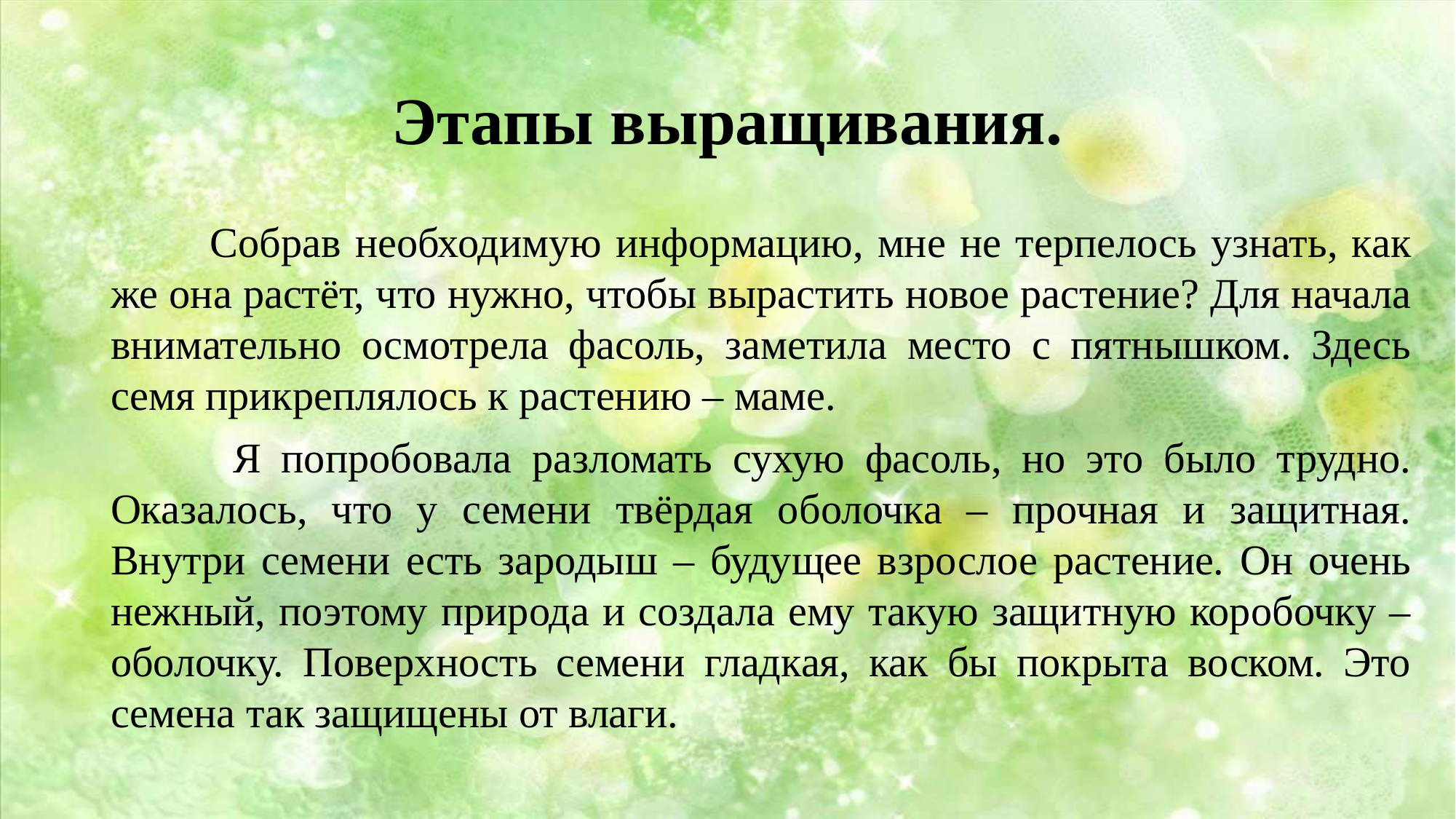

# Этапы выращивания.
       Собрав необходимую информацию, мне не терпелось узнать, как же она растёт, что нужно, чтобы вырастить новое растение? Для начала внимательно осмотрела фасоль, заметила место с пятнышком. Здесь семя прикреплялось к растению – маме.
      Я попробовала разломать сухую фасоль, но это было трудно. Оказалось, что у семени твёрдая оболочка – прочная и защитная. Внутри семени есть зародыш – будущее взрослое растение. Он очень нежный, поэтому природа и создала ему такую защитную коробочку – оболочку. Поверхность семени гладкая, как бы покрыта воском. Это семена так защищены от влаги.